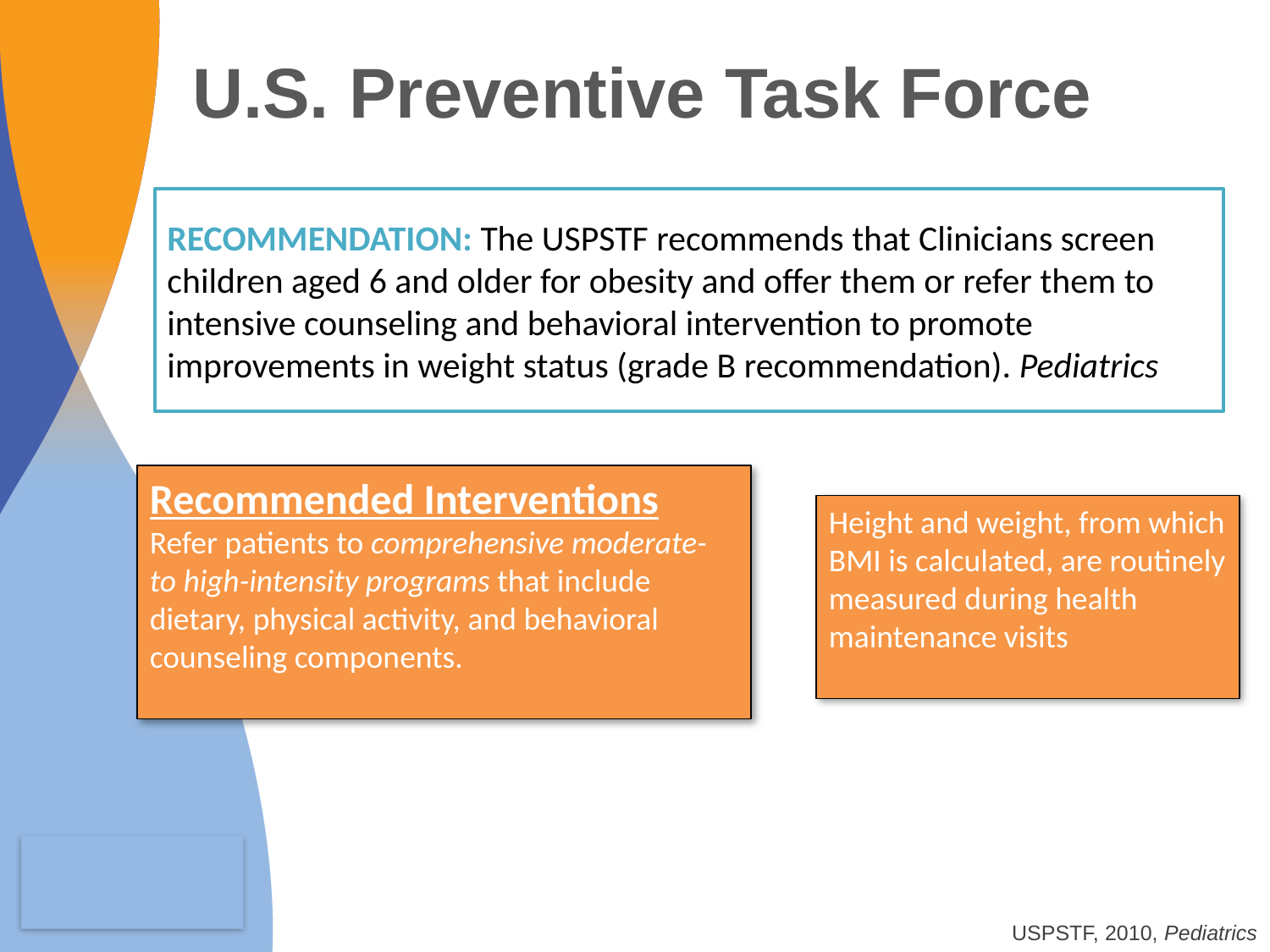

U.S. Preventive Task Force
RECOMMENDATION: The USPSTF recommends that Clinicians screen children aged 6 and older for obesity and offer them or refer them to intensive counseling and behavioral intervention to promote improvements in weight status (grade B recommendation). Pediatrics
Recommended Interventions
Refer patients to comprehensive moderate- to high-intensity programs that include dietary, physical activity, and behavioral counseling components.

Height and weight, from which BMI is calculated, are routinely measured during health maintenance visits

USPSTF, 2010, Pediatrics